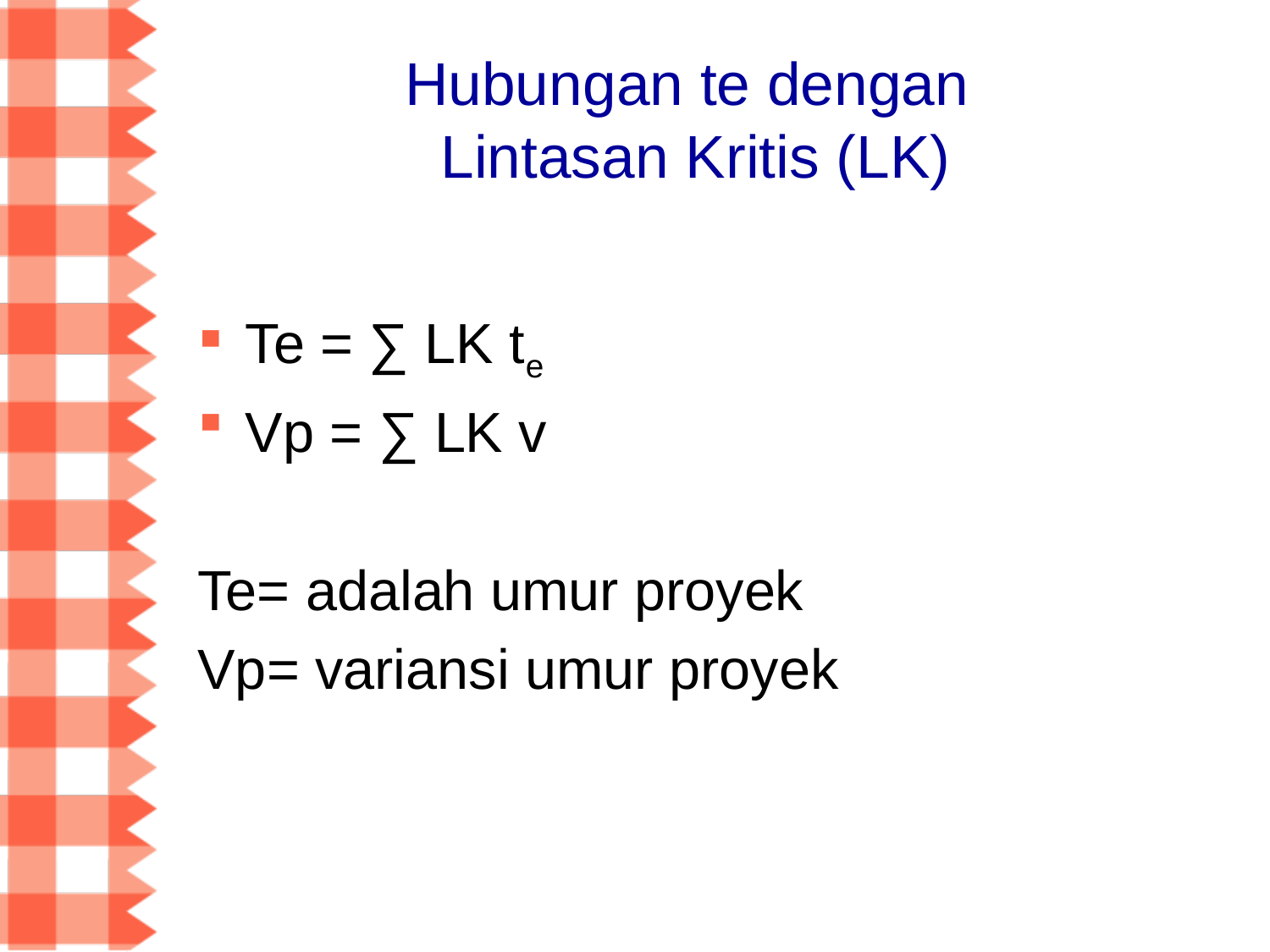

# Hubungan te dengan Lintasan Kritis (LK)

Te = ∑ LK te
Vp = ∑ LK v

Te= adalah umur proyek
Vp= variansi umur proyek